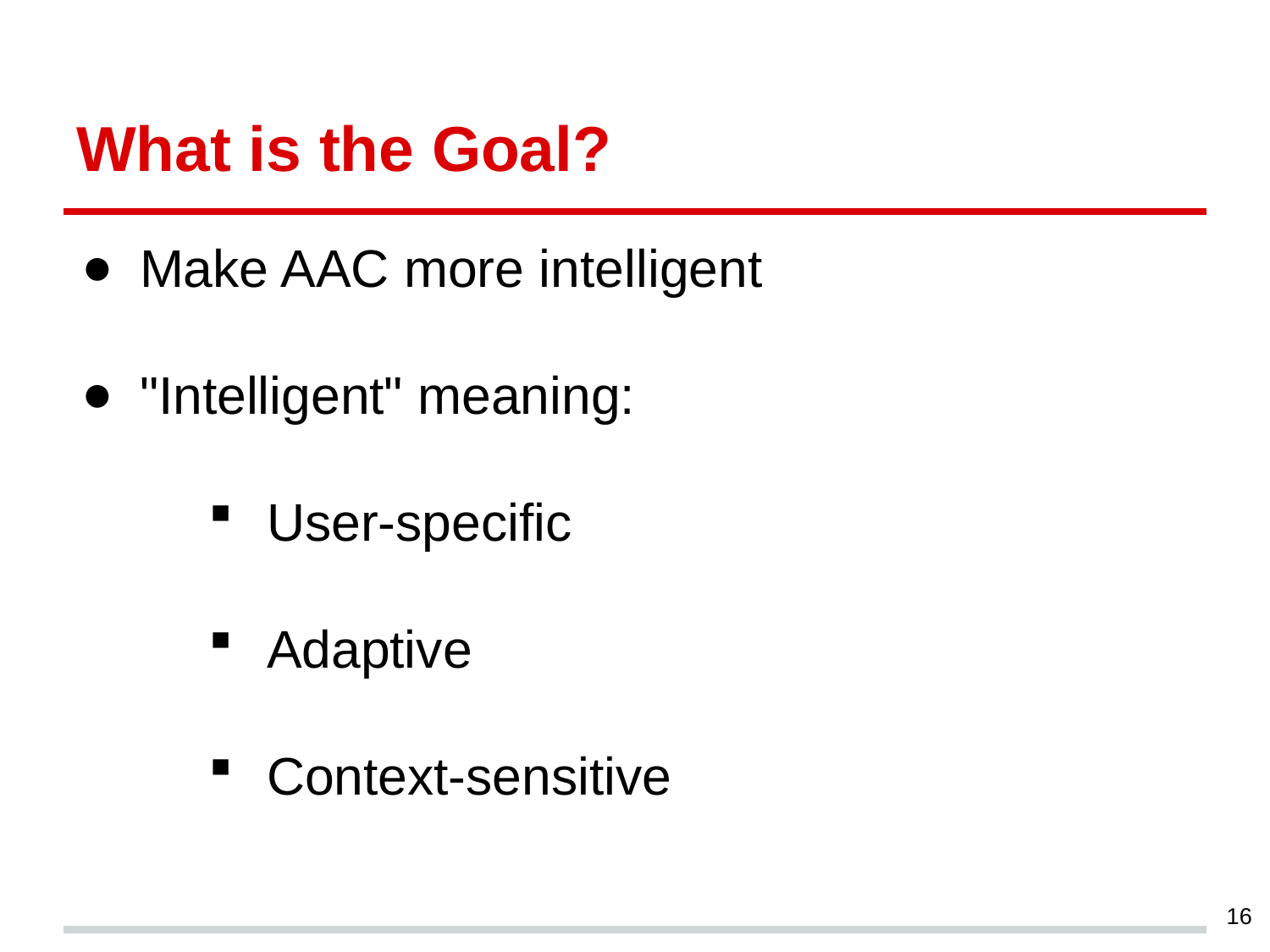

# What is the Goal?
Make AAC more intelligent
"Intelligent" meaning:
User-specific
Adaptive
Context-sensitive
16